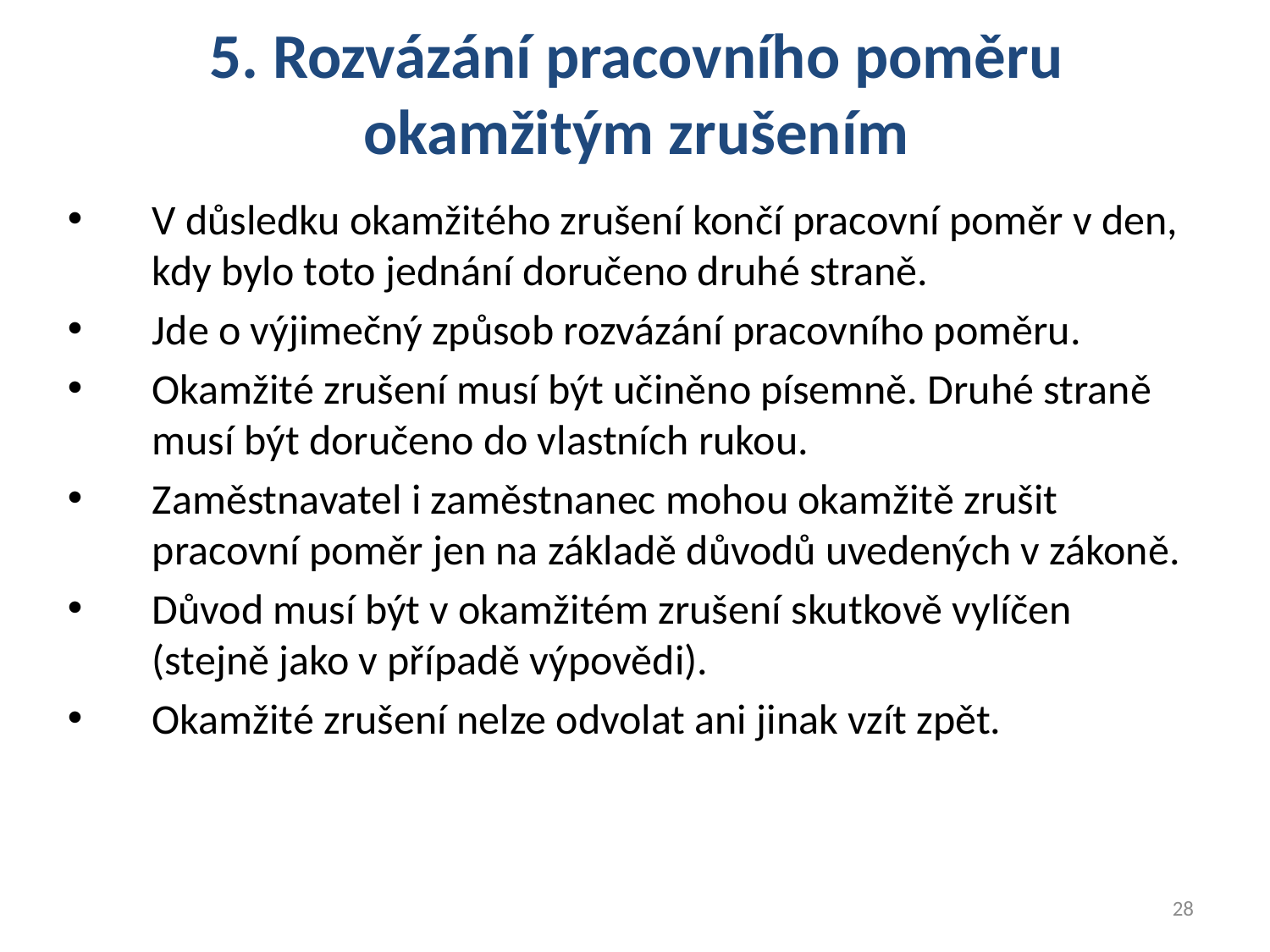

5. Rozvázání pracovního poměru okamžitým zrušením

V důsledku okamžitého zrušení končí pracovní poměr v den, kdy bylo toto jednání doručeno druhé straně.
Jde o výjimečný způsob rozvázání pracovního poměru.
Okamžité zrušení musí být učiněno písemně. Druhé straně musí být doručeno do vlastních rukou.
Zaměstnavatel i zaměstnanec mohou okamžitě zrušit pracovní poměr jen na základě důvodů uvedených v zákoně.
Důvod musí být v okamžitém zrušení skutkově vylíčen (stejně jako v případě výpovědi).
Okamžité zrušení nelze odvolat ani jinak vzít zpět.
28